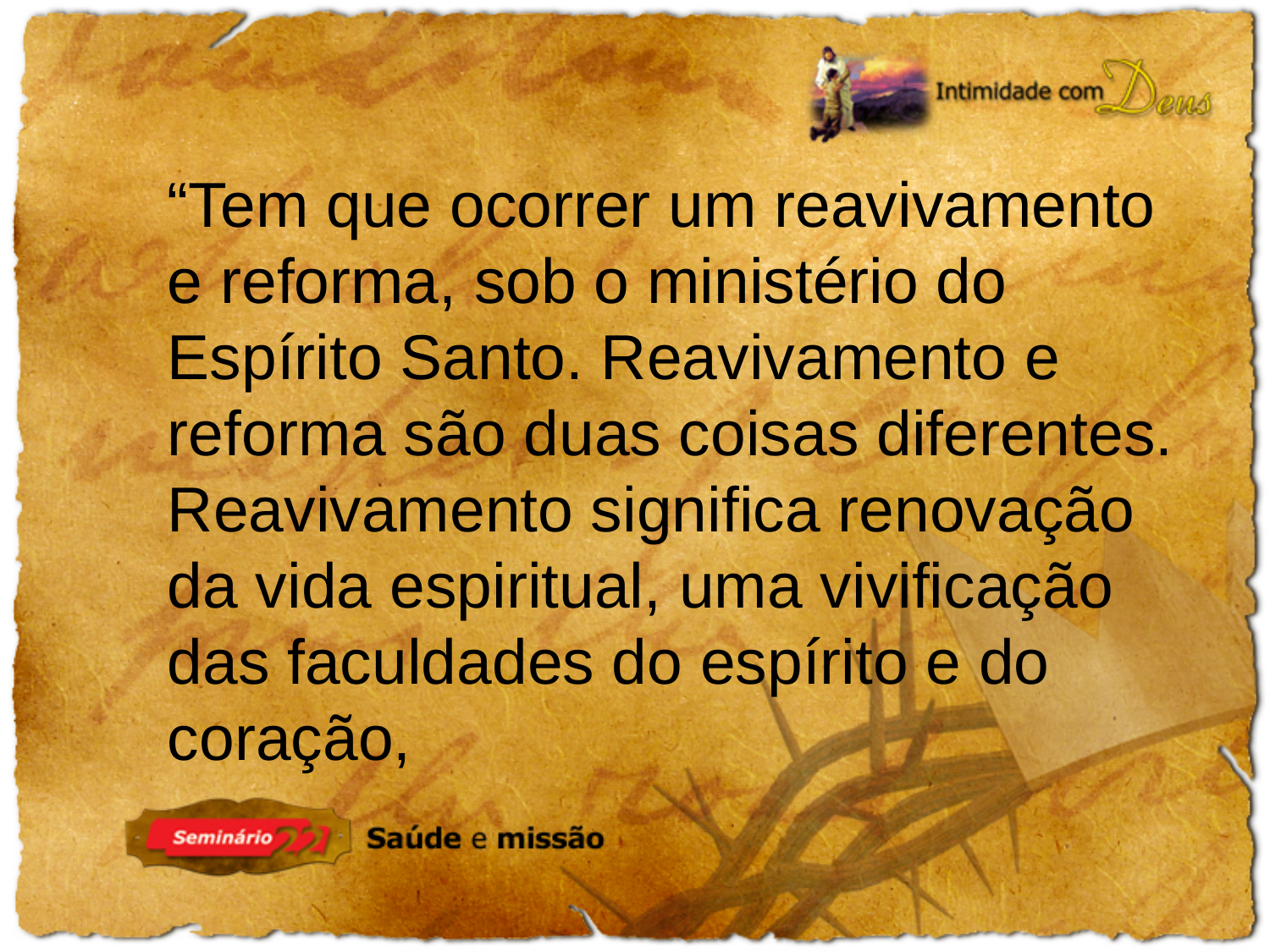

“Tem que ocorrer um reavivamento e reforma, sob o ministério do Espírito Santo. Reavivamento e reforma são duas coisas diferentes. Reavivamento significa renovação da vida espiritual, uma vivificação das faculdades do espírito e do coração,